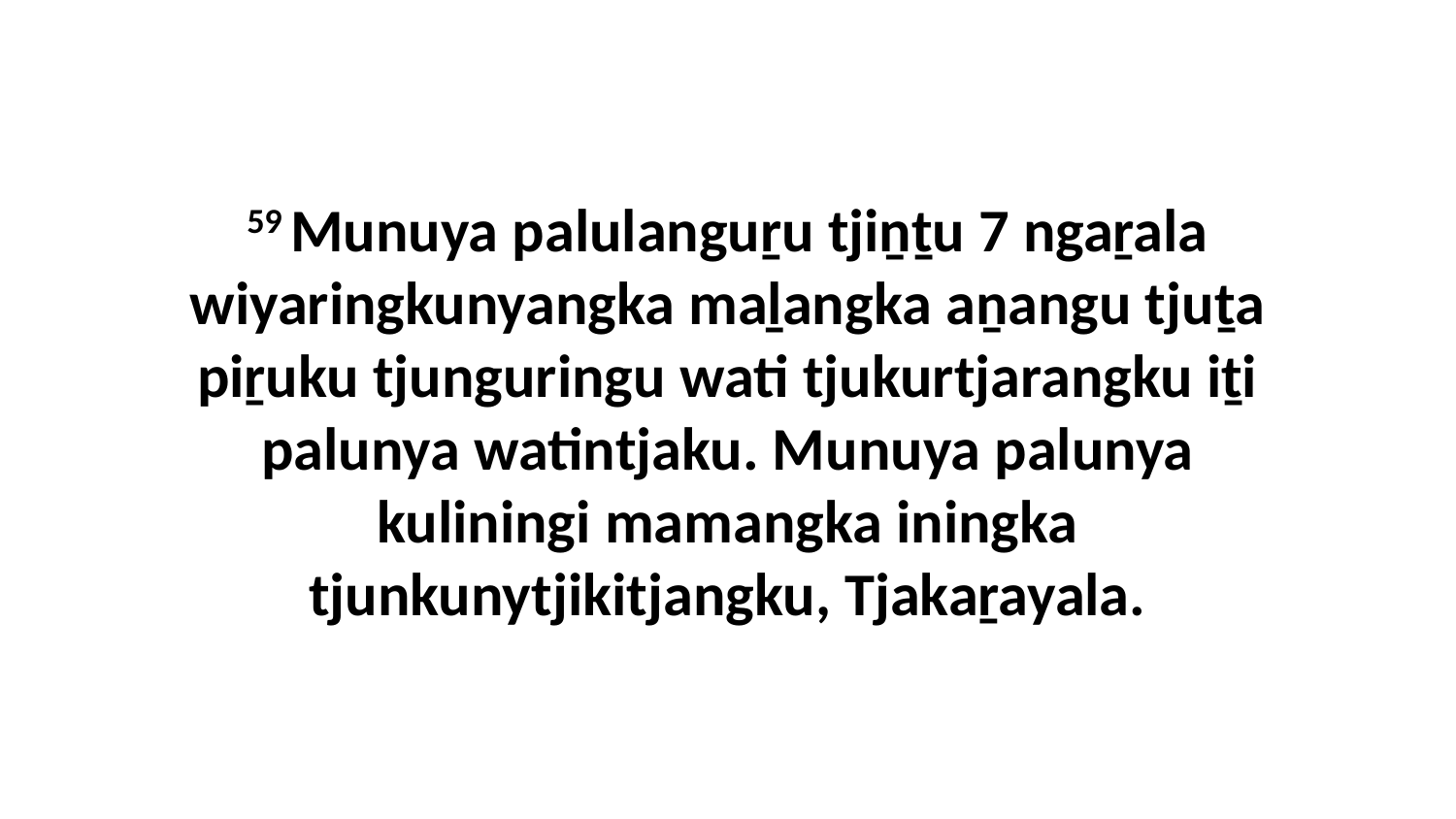

59 Munuya palulanguṟu tjiṉṯu 7 ngaṟala wiyaringkunyangka maḻangka aṉangu tjuṯa piṟuku tjunguringu wati tjukurtjarangku iṯi palunya watintjaku. Munuya palunya kuliningi mamangka iningka tjunkunytjikitjangku, Tjakaṟayala.